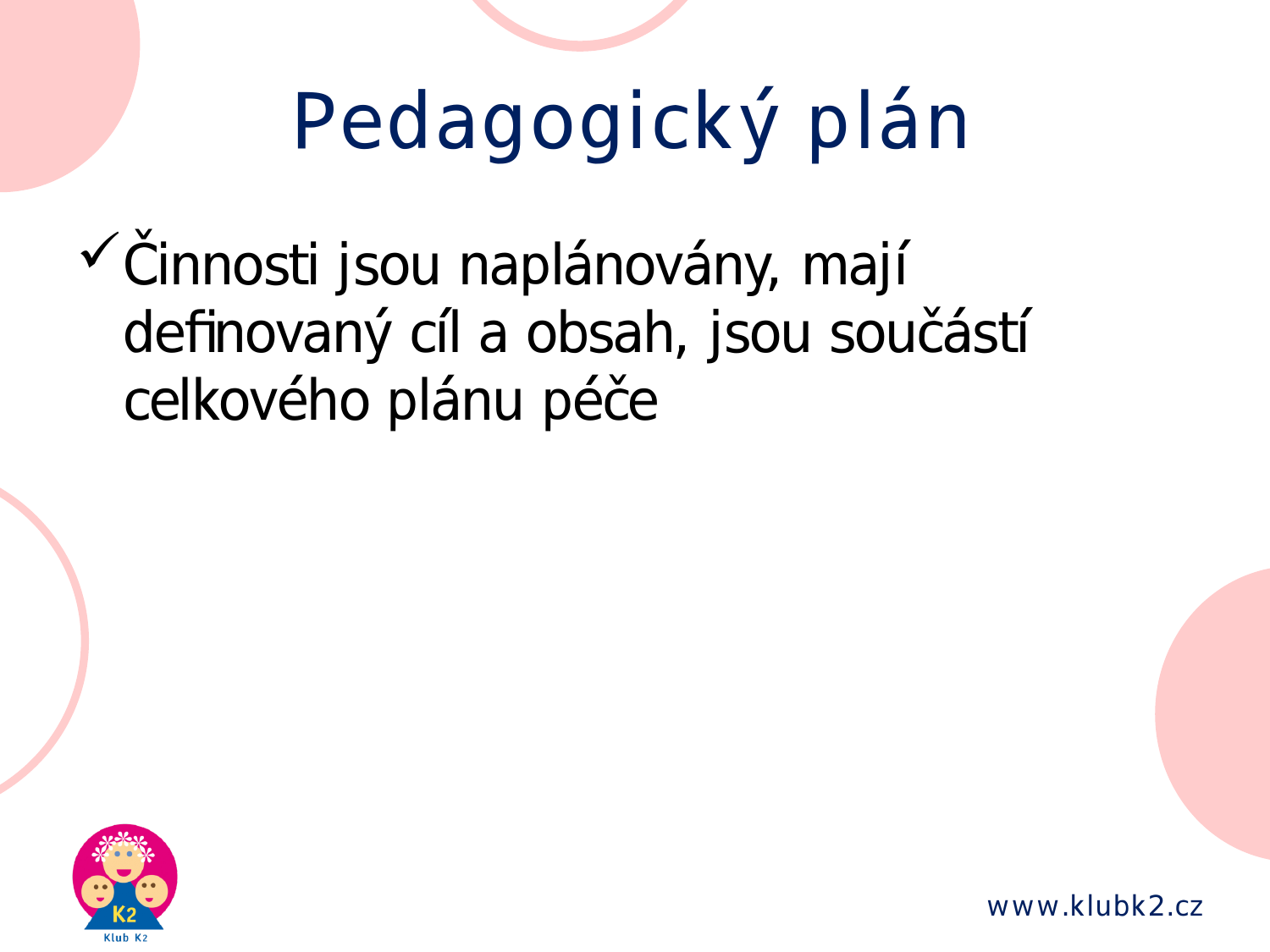

# Pedagogický plán
Činnosti jsou naplánovány, mají definovaný cíl a obsah, jsou součástí celkového plánu péče